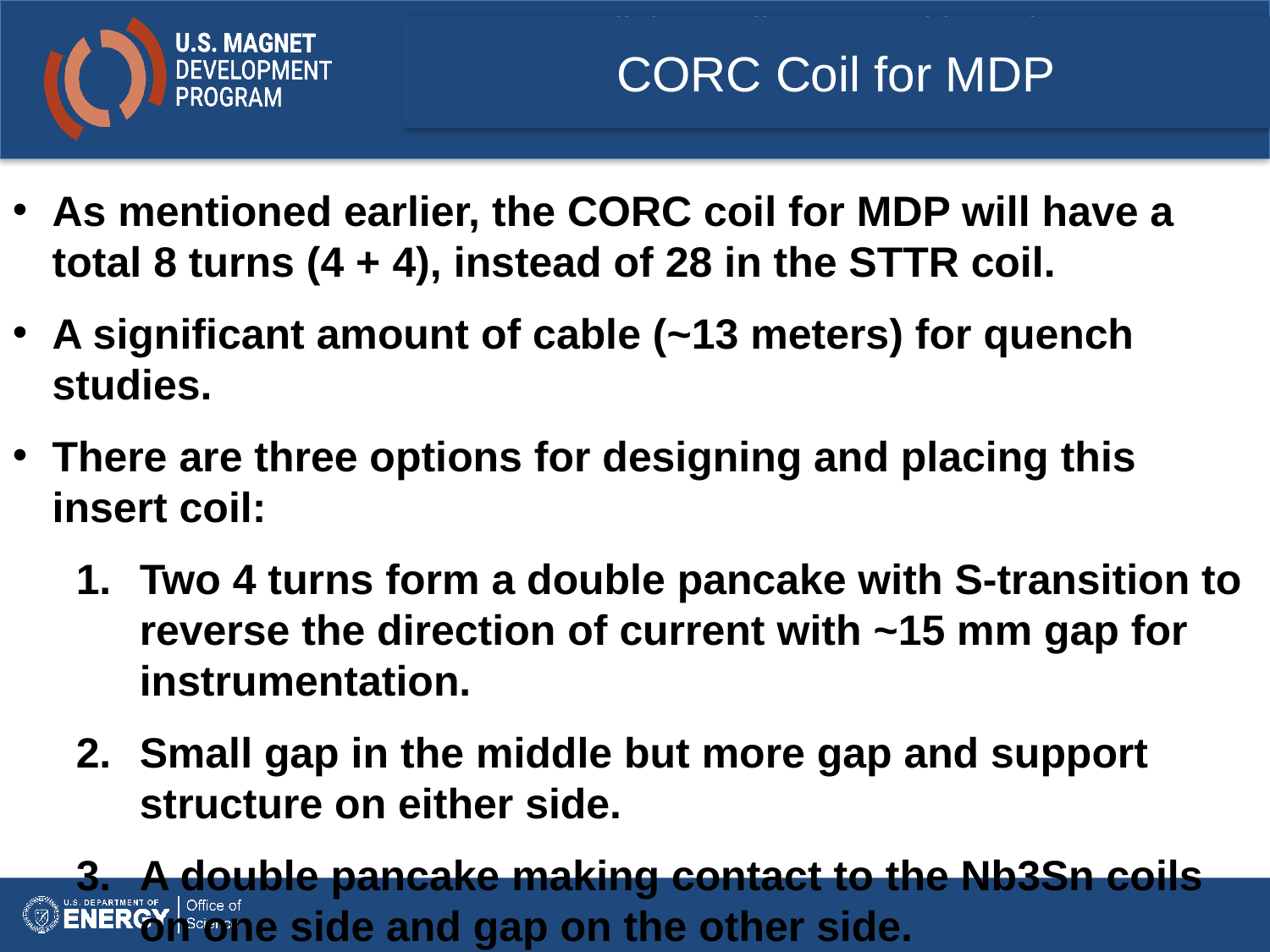

# CORC Coil for MDP
As mentioned earlier, the CORC coil for MDP will have a total 8 turns (4 + 4), instead of 28 in the STTR coil.
A significant amount of cable (~13 meters) for quench studies.
There are three options for designing and placing this insert coil:
Two 4 turns form a double pancake with S-transition to reverse the direction of current with ~15 mm gap for instrumentation.
Small gap in the middle but more gap and support structure on either side.
A double pancake making contact to the Nb3Sn coils on one side and gap on the other side.
The baseline design is option #1. But we may evaluate others as well.